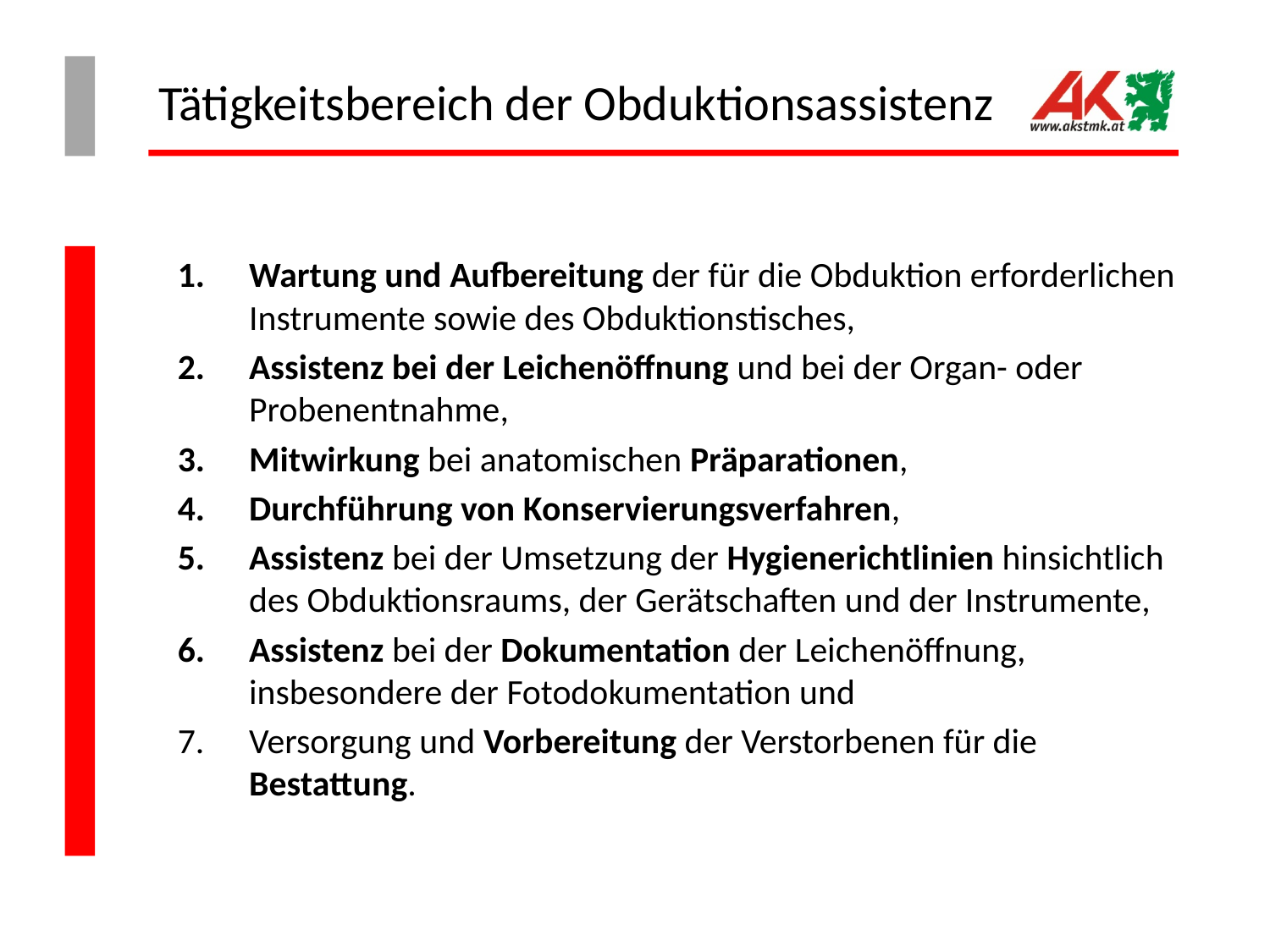

# Tätigkeitsbereich der Obduktionsassistenz
Wartung und Aufbereitung der für die Obduktion erforderlichen Instrumente sowie des Obduktionstisches,
Assistenz bei der Leichenöffnung und bei der Organ- oder Probenentnahme,
Mitwirkung bei anatomischen Präparationen,
Durchführung von Konservierungsverfahren,
Assistenz bei der Umsetzung der Hygienerichtlinien hinsichtlich des Obduktionsraums, der Gerätschaften und der Instrumente,
Assistenz bei der Dokumentation der Leichenöffnung, insbesondere der Fotodokumentation und
Versorgung und Vorbereitung der Verstorbenen für die Bestattung.